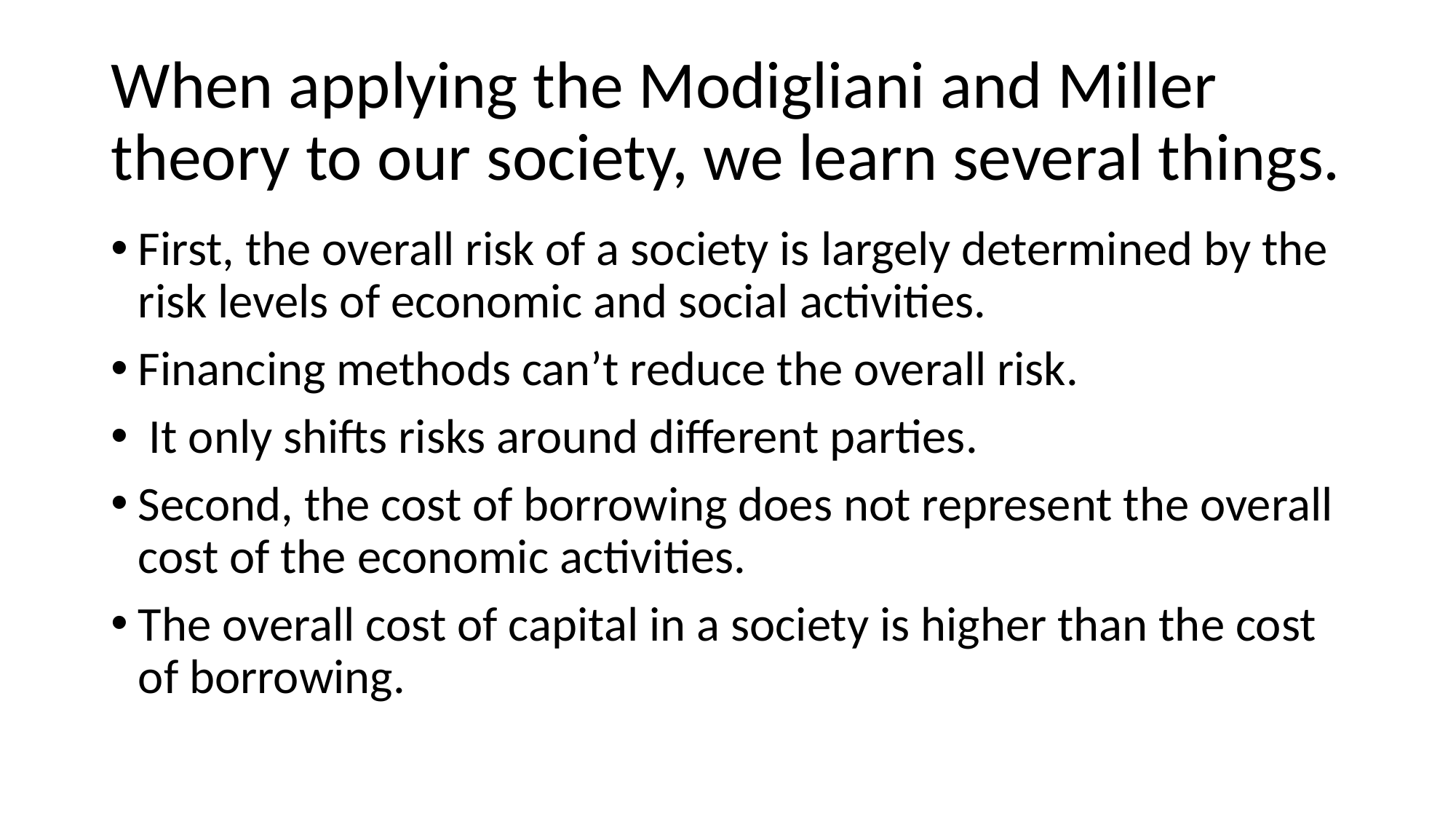

# When applying the Modigliani and Miller theory to our society, we learn several things.
First, the overall risk of a society is largely determined by the risk levels of economic and social activities.
Financing methods can’t reduce the overall risk.
 It only shifts risks around different parties.
Second, the cost of borrowing does not represent the overall cost of the economic activities.
The overall cost of capital in a society is higher than the cost of borrowing.